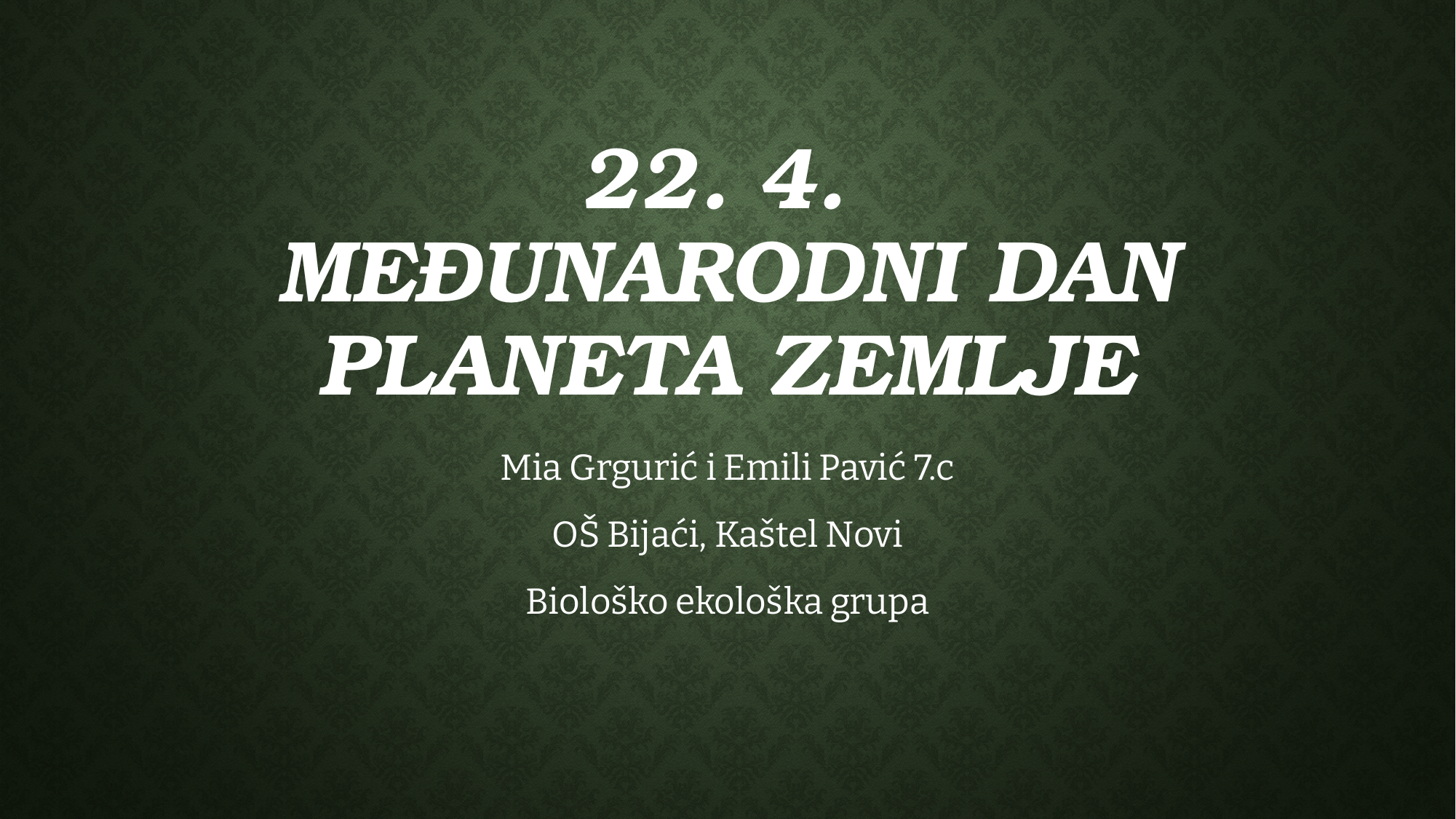

# 22. 4. MEĐUNARODNI DAN PLANETA ZEMLJE
Mia Grgurić i Emili Pavić 7.c
OŠ Bijaći, Kaštel Novi
Biološko ekološka grupa